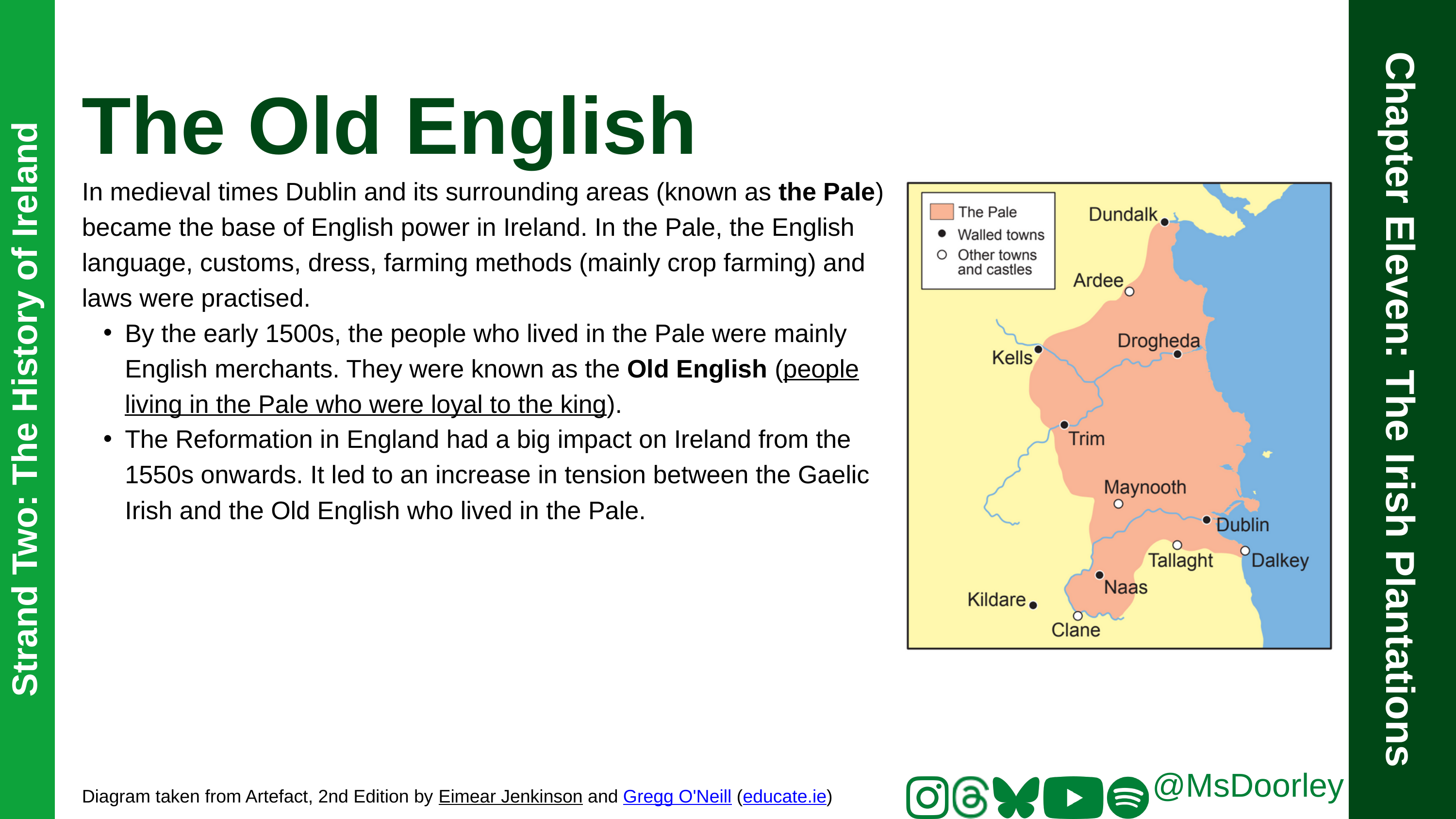

The Old English
In medieval times Dublin and its surrounding areas (known as the Pale) became the base of English power in Ireland. In the Pale, the English language, customs, dress, farming methods (mainly crop farming) and laws were practised.
By the early 1500s, the people who lived in the Pale were mainly English merchants. They were known as the Old English (people living in the Pale who were loyal to the king).
The Reformation in England had a big impact on Ireland from the 1550s onwards. It led to an increase in tension between the Gaelic Irish and the Old English who lived in the Pale.

Chapter Eleven: The Irish Plantations
Strand Two: The History of Ireland

@MsDoorley
Diagram taken from Artefact, 2nd Edition by Eimear Jenkinson and Gregg O'Neill (educate.ie)